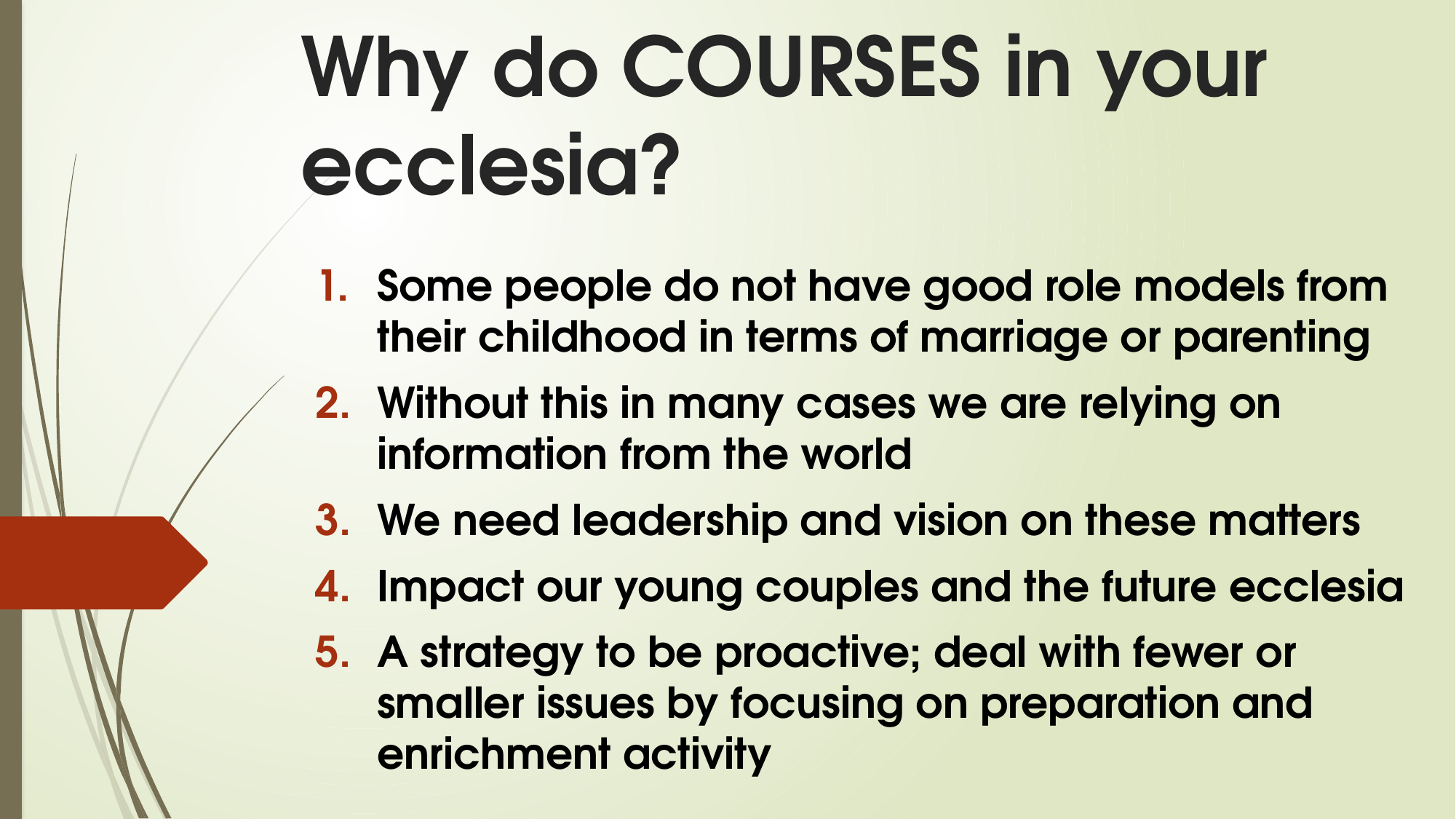

# Why do COURSES in your ecclesia?
Some people do not have good role models from their childhood in terms of marriage or parenting
Without this in many cases we are relying on information from the world
We need leadership and vision on these matters
Impact our young couples and the future ecclesia
A strategy to be proactive; deal with fewer or smaller issues by focusing on preparation and enrichment activity